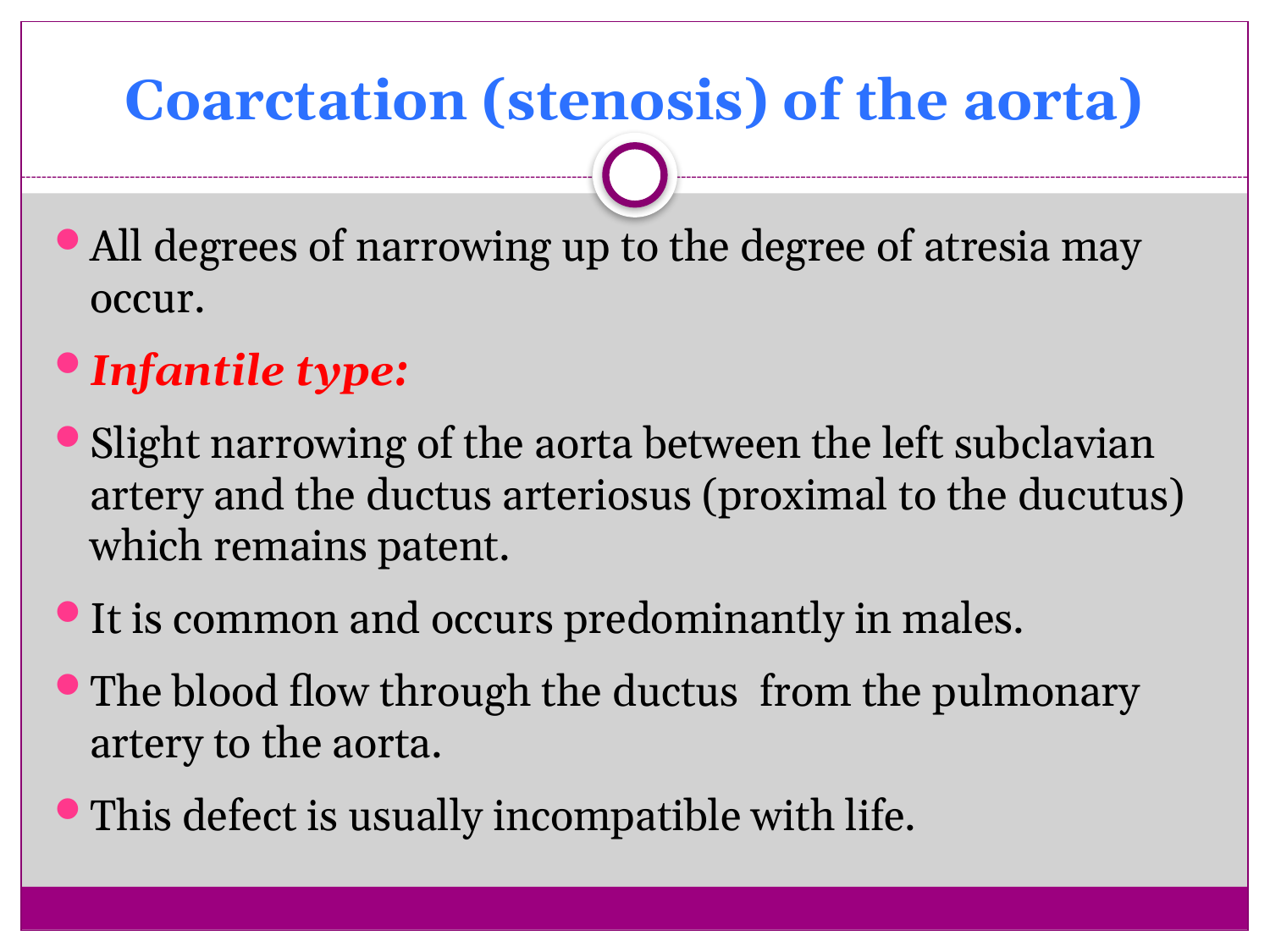

# Coarctation (stenosis) of the aorta)
All degrees of narrowing up to the degree of atresia may occur.
Infantile type:
Slight narrowing of the aorta between the left subclavian artery and the ductus arteriosus (proximal to the ducutus) which remains patent.
It is common and occurs predominantly in males.
The blood flow through the ductus  from the pulmonary artery to the aorta.
This defect is usually incompatible with life.